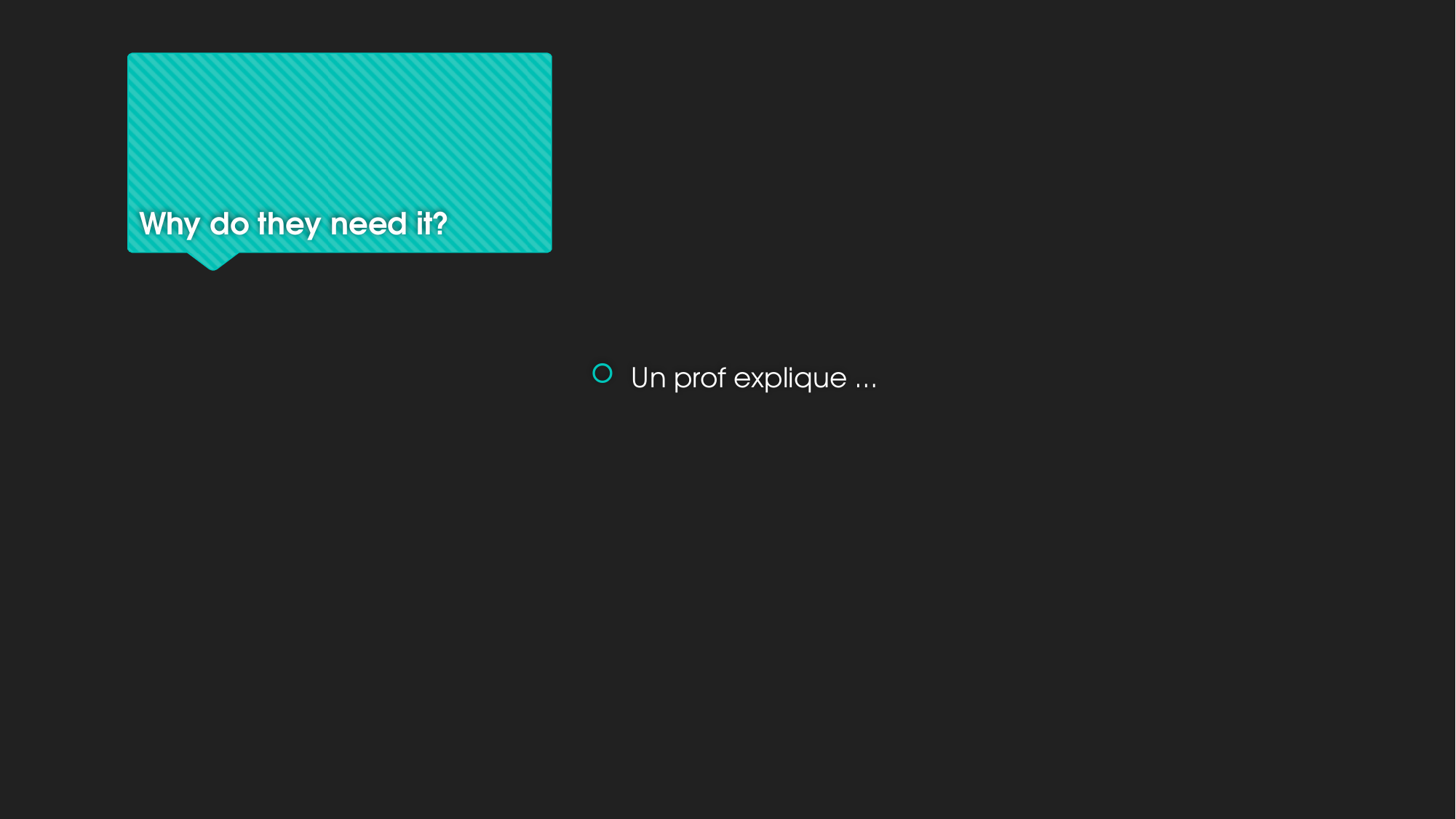

# Why do they need it?
Un prof explique …